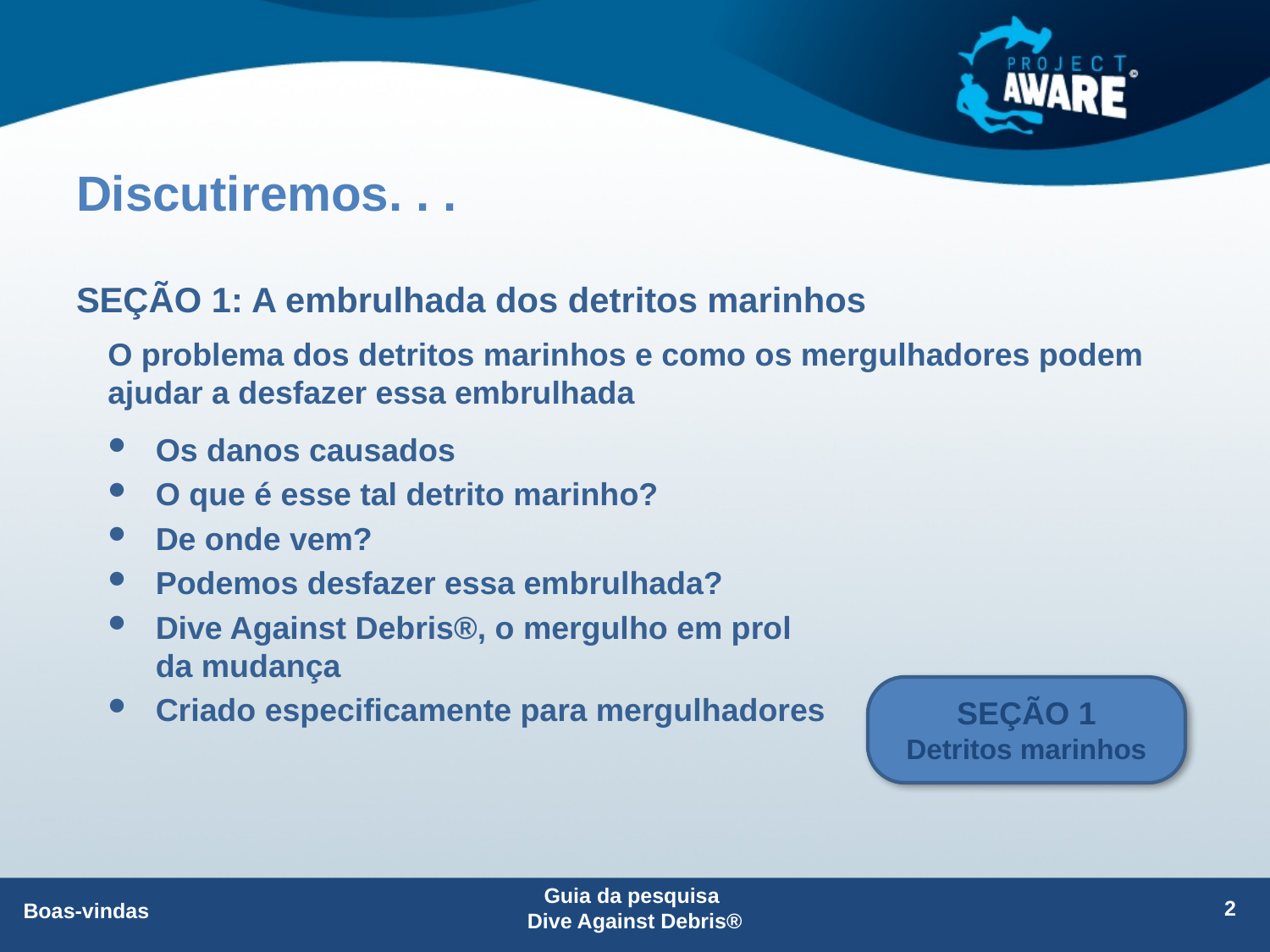

# Discutiremos. . .
SEÇÃO 1: A embrulhada dos detritos marinhos
O problema dos detritos marinhos e como os mergulhadores podem ajudar a desfazer essa embrulhada
Os danos causados
O que é esse tal detrito marinho?
De onde vem?
Podemos desfazer essa embrulhada?
Dive Against Debris®, o mergulho em prol da mudança
Criado especificamente para mergulhadores

SEÇÃO 1
Detritos marinhos

Guia da pesquisa
Dive Against Debris®
2
Boas-vindas